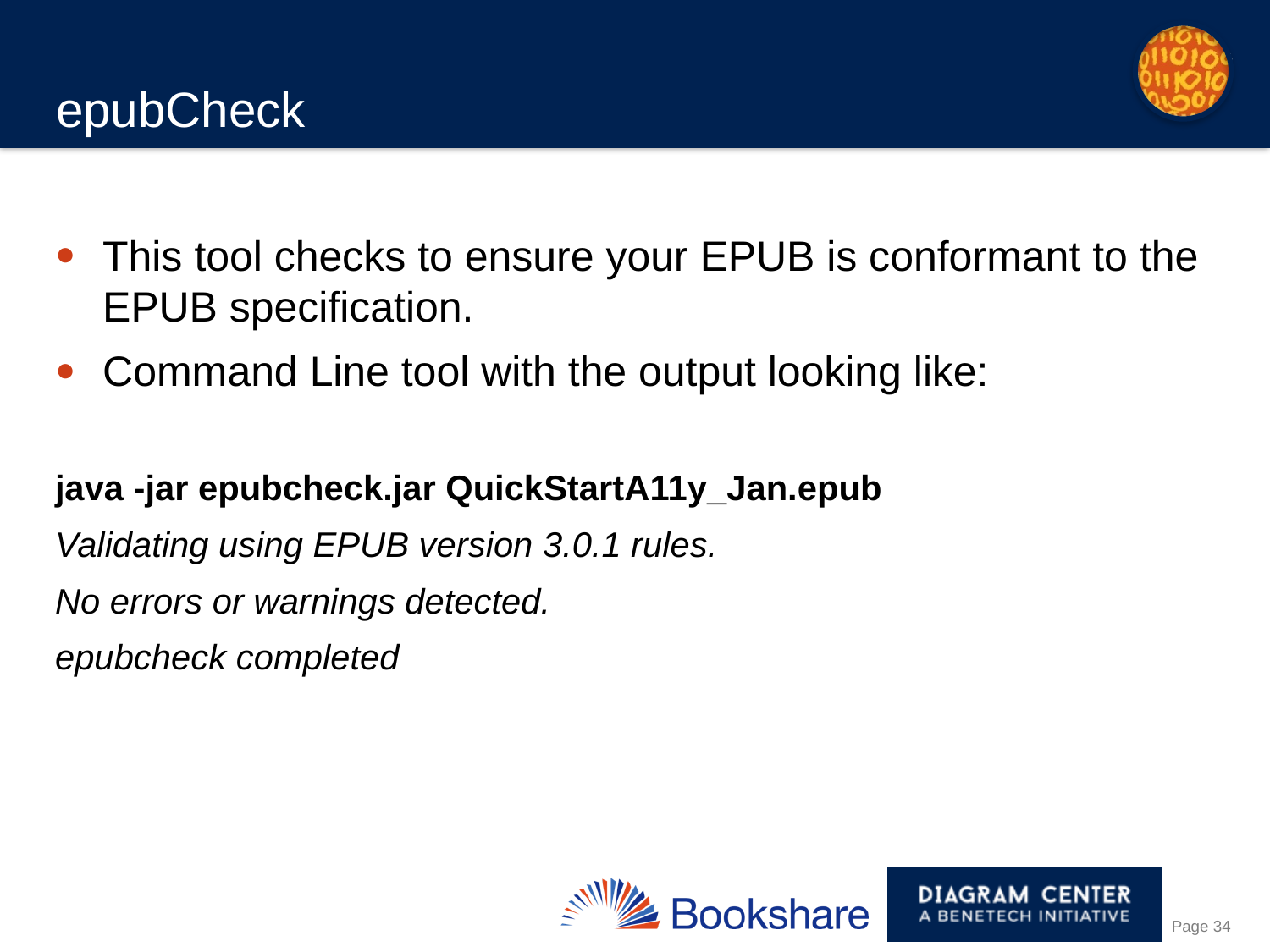

# epubCheck
This tool checks to ensure your EPUB is conformant to the EPUB specification.
Command Line tool with the output looking like:

java -jar epubcheck.jar QuickStartA11y_Jan.epub
Validating using EPUB version 3.0.1 rules.
No errors or warnings detected.
epubcheck completed